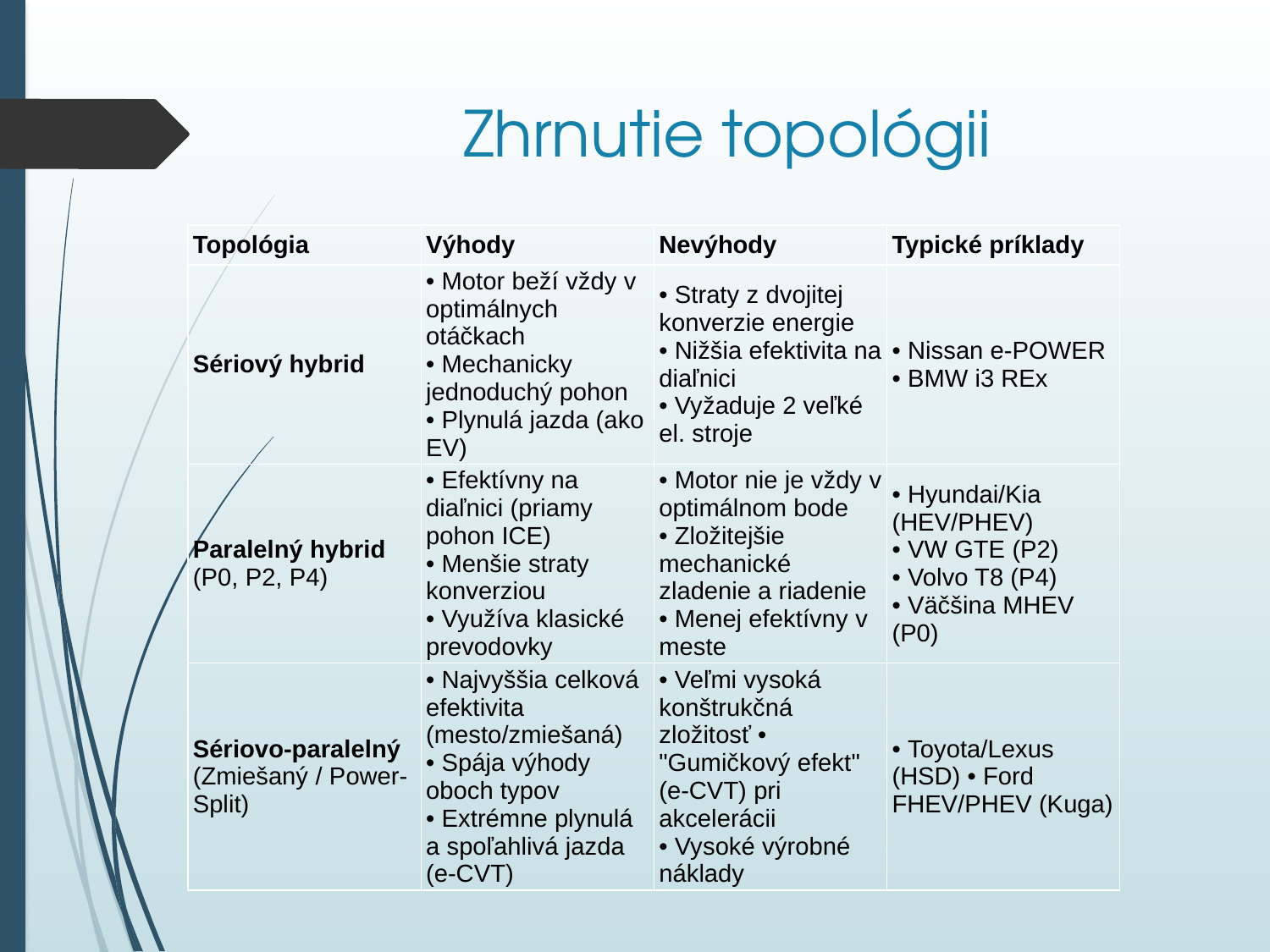

# Zhrnutie topológii
| Topológia | Výhody | Nevýhody | Typické príklady |
| --- | --- | --- | --- |
| Sériový hybrid | • Motor beží vždy v optimálnych otáčkach • Mechanicky jednoduchý pohon • Plynulá jazda (ako EV) | • Straty z dvojitej konverzie energie • Nižšia efektivita na diaľnici • Vyžaduje 2 veľké el. stroje | • Nissan e-POWER • BMW i3 REx |
| Paralelný hybrid (P0, P2, P4) | • Efektívny na diaľnici (priamy pohon ICE) • Menšie straty konverziou • Využíva klasické prevodovky | • Motor nie je vždy v optimálnom bode • Zložitejšie mechanické zladenie a riadenie • Menej efektívny v meste | • Hyundai/Kia (HEV/PHEV) • VW GTE (P2) • Volvo T8 (P4) • Väčšina MHEV (P0) |
| Sériovo-paralelný (Zmiešaný / Power-Split) | • Najvyššia celková efektivita (mesto/zmiešaná) • Spája výhody oboch typov • Extrémne plynulá a spoľahlivá jazda (e-CVT) | • Veľmi vysoká konštrukčná zložitosť • "Gumičkový efekt" (e-CVT) pri akcelerácii • Vysoké výrobné náklady | • Toyota/Lexus (HSD) • Ford FHEV/PHEV (Kuga) |